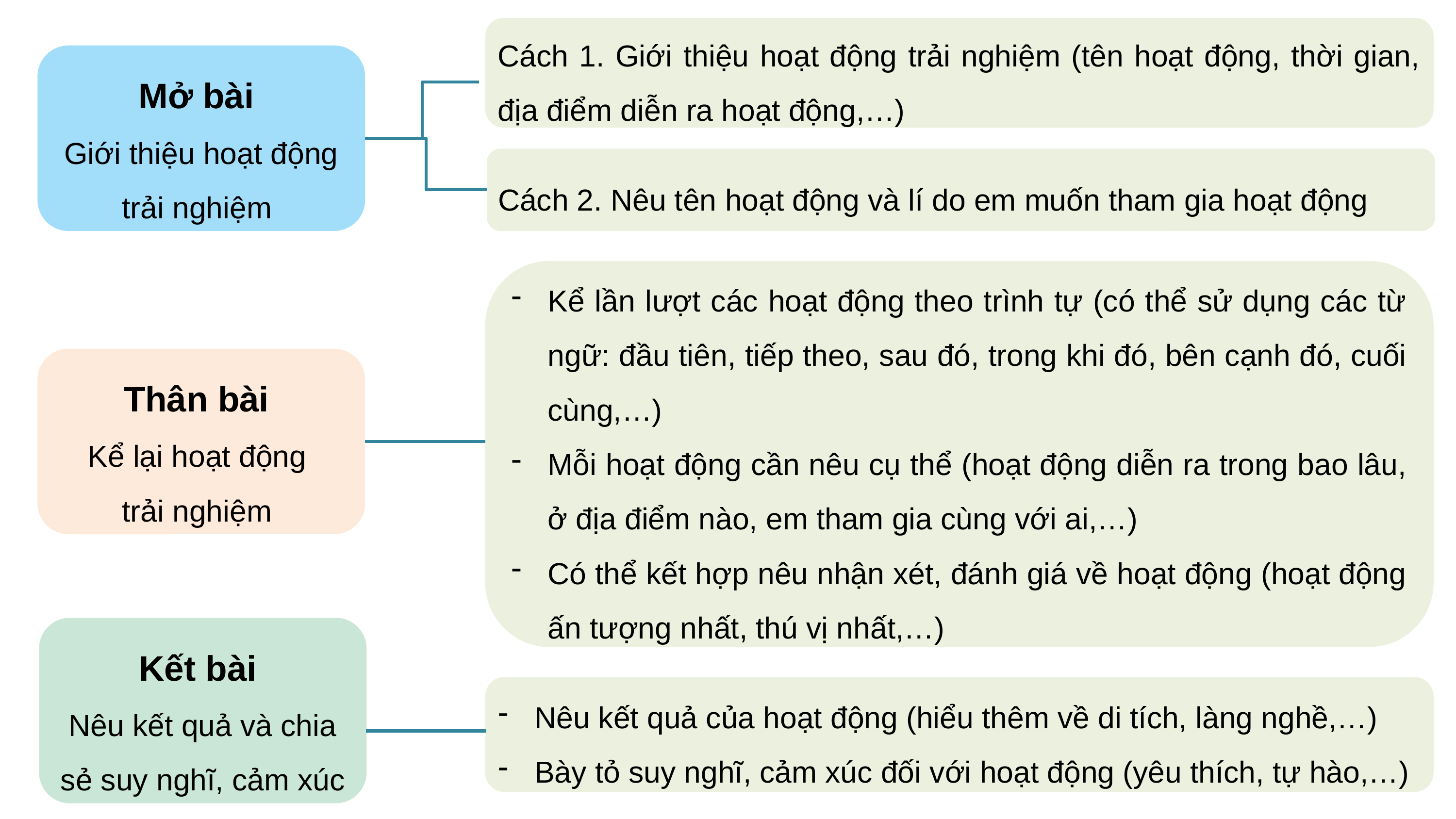

Cách 1. Giới thiệu hoạt động trải nghiệm (tên hoạt động, thời gian, địa điểm diễn ra hoạt động,…)
Mở bài
Giới thiệu hoạt động trải nghiệm
Cách 2. Nêu tên hoạt động và lí do em muốn tham gia hoạt động
Kể lần lượt các hoạt động theo trình tự (có thể sử dụng các từ ngữ: đầu tiên, tiếp theo, sau đó, trong khi đó, bên cạnh đó, cuối cùng,…)
Mỗi hoạt động cần nêu cụ thể (hoạt động diễn ra trong bao lâu, ở địa điểm nào, em tham gia cùng với ai,…)
Có thể kết hợp nêu nhận xét, đánh giá về hoạt động (hoạt động ấn tượng nhất, thú vị nhất,…)
Thân bài
Kể lại hoạt động
trải nghiệm
Kết bài
Nêu kết quả và chia sẻ suy nghĩ, cảm xúc
Nêu kết quả của hoạt động (hiểu thêm về di tích, làng nghề,…)
Bày tỏ suy nghĩ, cảm xúc đối với hoạt động (yêu thích, tự hào,…)